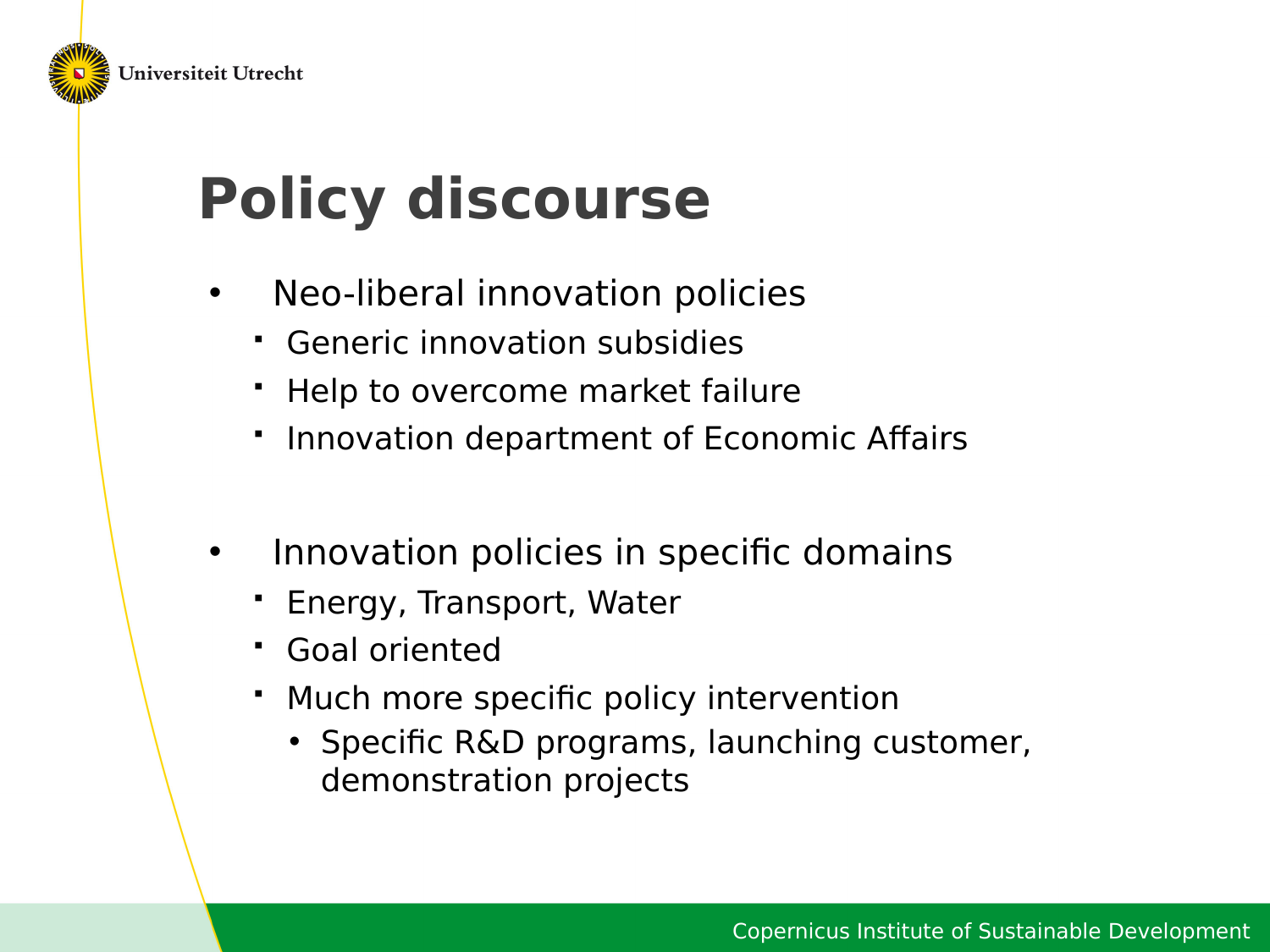

# Policy discourse
Neo-liberal innovation policies
Generic innovation subsidies
Help to overcome market failure
Innovation department of Economic Affairs

Innovation policies in specific domains
Energy, Transport, Water
Goal oriented
Much more specific policy intervention
Specific R&D programs, launching customer, demonstration projects